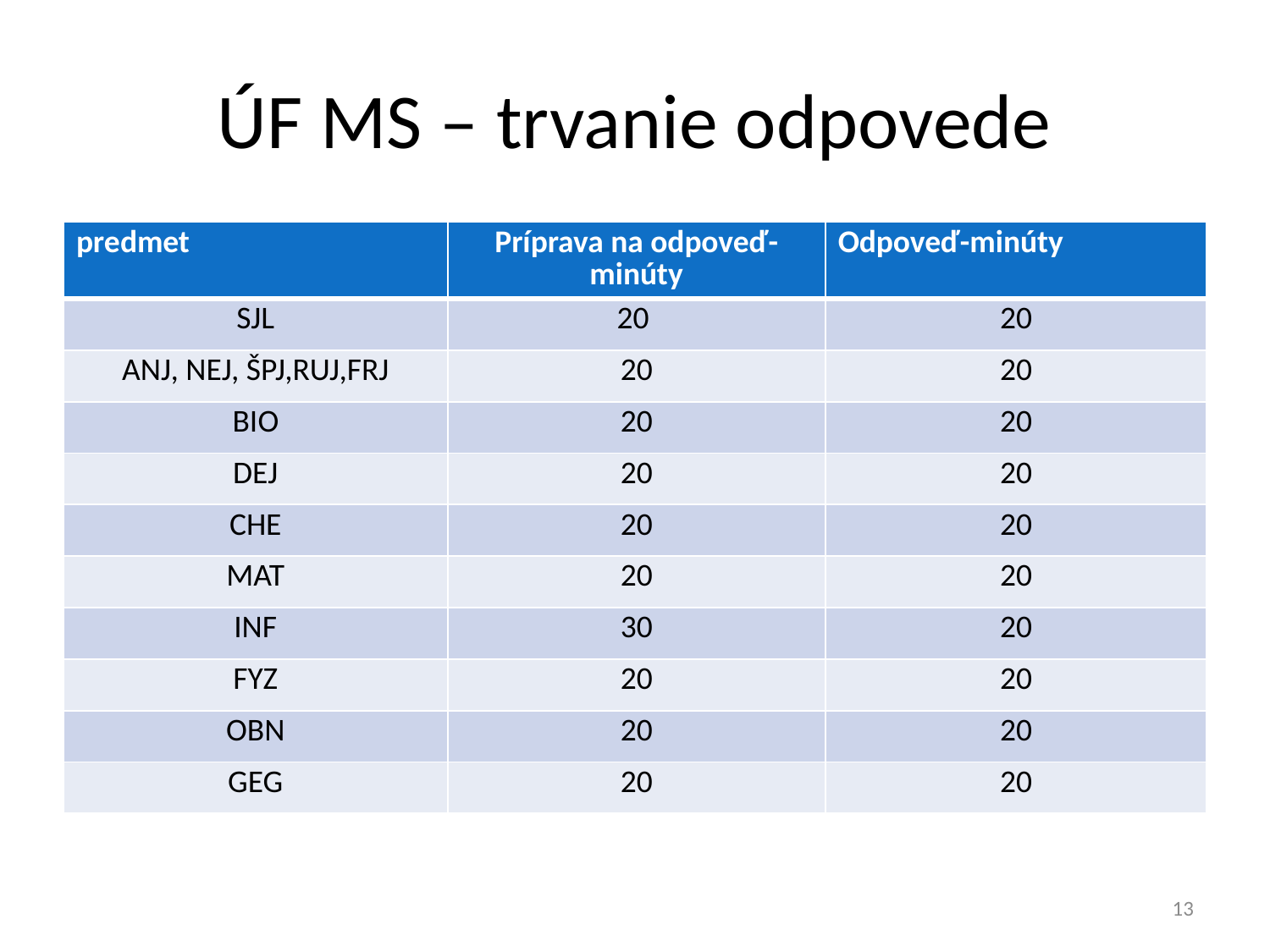

# ÚF MS – trvanie odpovede
| predmet | Príprava na odpoveď-minúty | Odpoveď-minúty |
| --- | --- | --- |
| SJL | 20 | 20 |
| ANJ, NEJ, ŠPJ,RUJ,FRJ | 20 | 20 |
| BIO | 20 | 20 |
| DEJ | 20 | 20 |
| CHE | 20 | 20 |
| MAT | 20 | 20 |
| INF | 30 | 20 |
| FYZ | 20 | 20 |
| OBN | 20 | 20 |
| GEG | 20 | 20 |

13